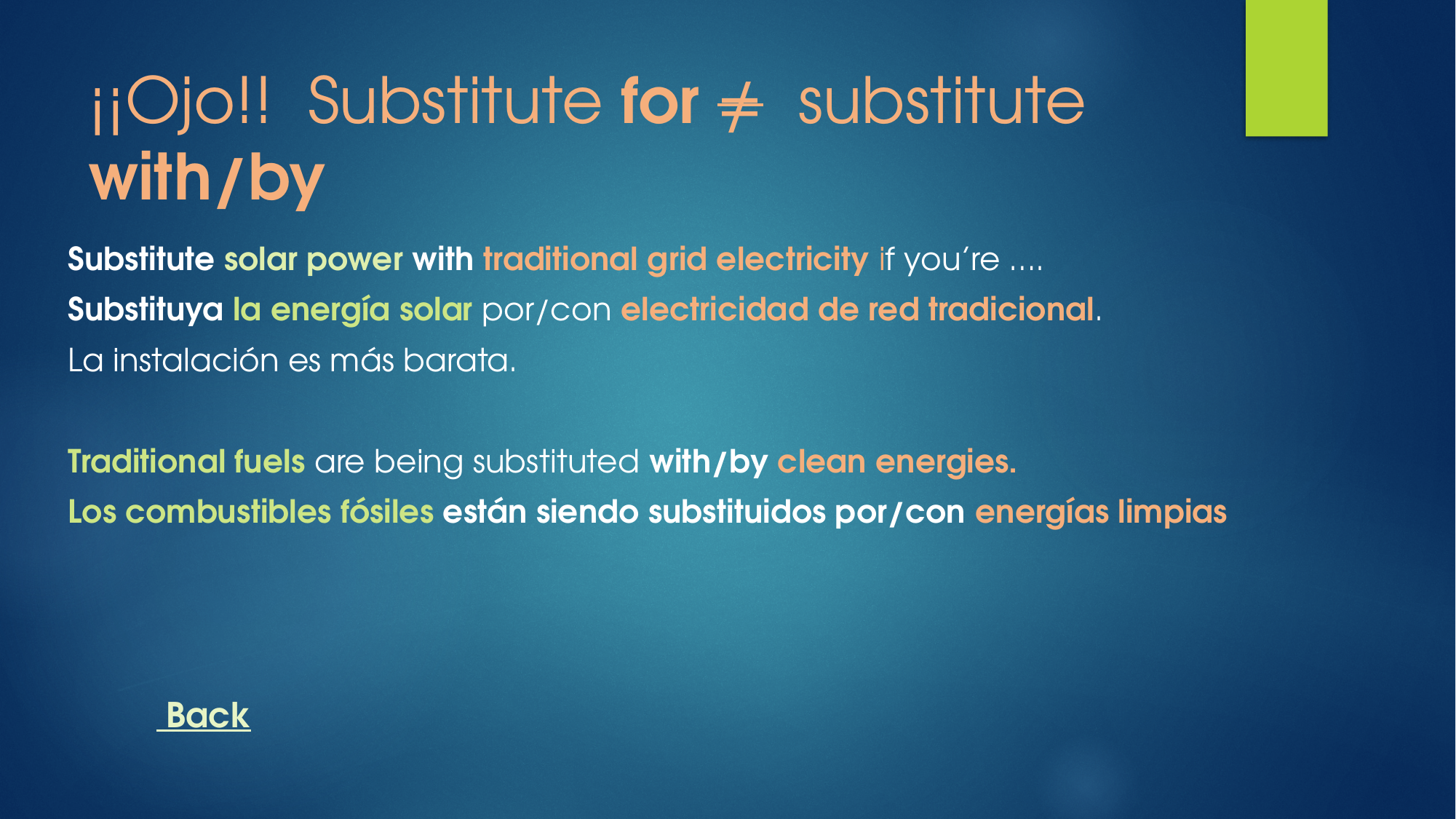

# ¡¡Ojo!!  Substitute for ≠  substitute with/by
Substitute solar power with traditional grid electricity if you’re ….
Substituya la energía solar por/con electricidad de red tradicional.
La instalación es más barata.

Traditional fuels are being substituted with/by clean energies.
Los combustibles fósiles están siendo substituidos por/con energías limpias

																			 Back